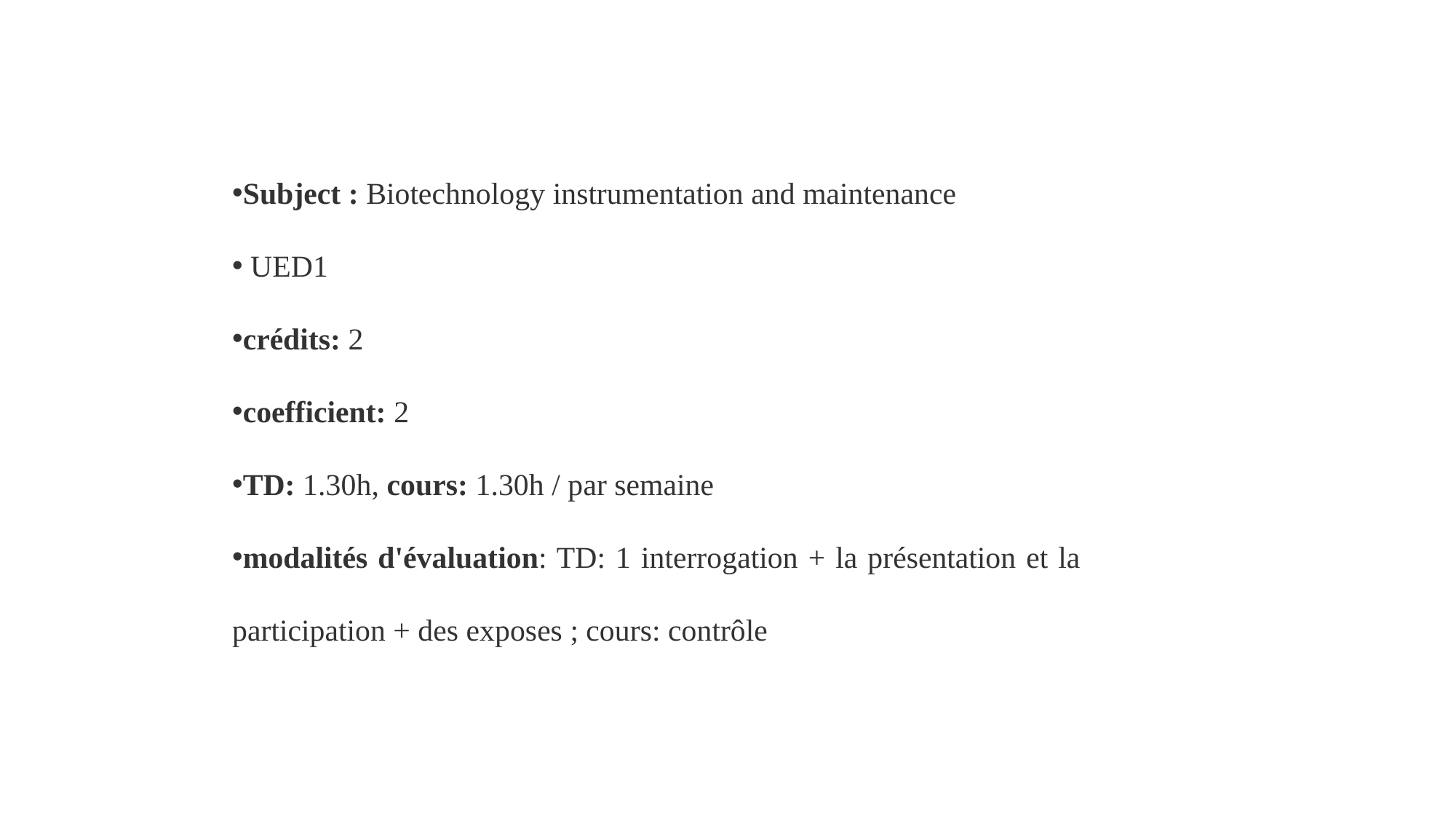

Subject : Biotechnology instrumentation and maintenance
 UED1
crédits: 2
coefficient: 2
TD: 1.30h, cours: 1.30h / par semaine
modalités d'évaluation: TD: 1 interrogation + la présentation et la participation + des exposes ; cours: contrôle